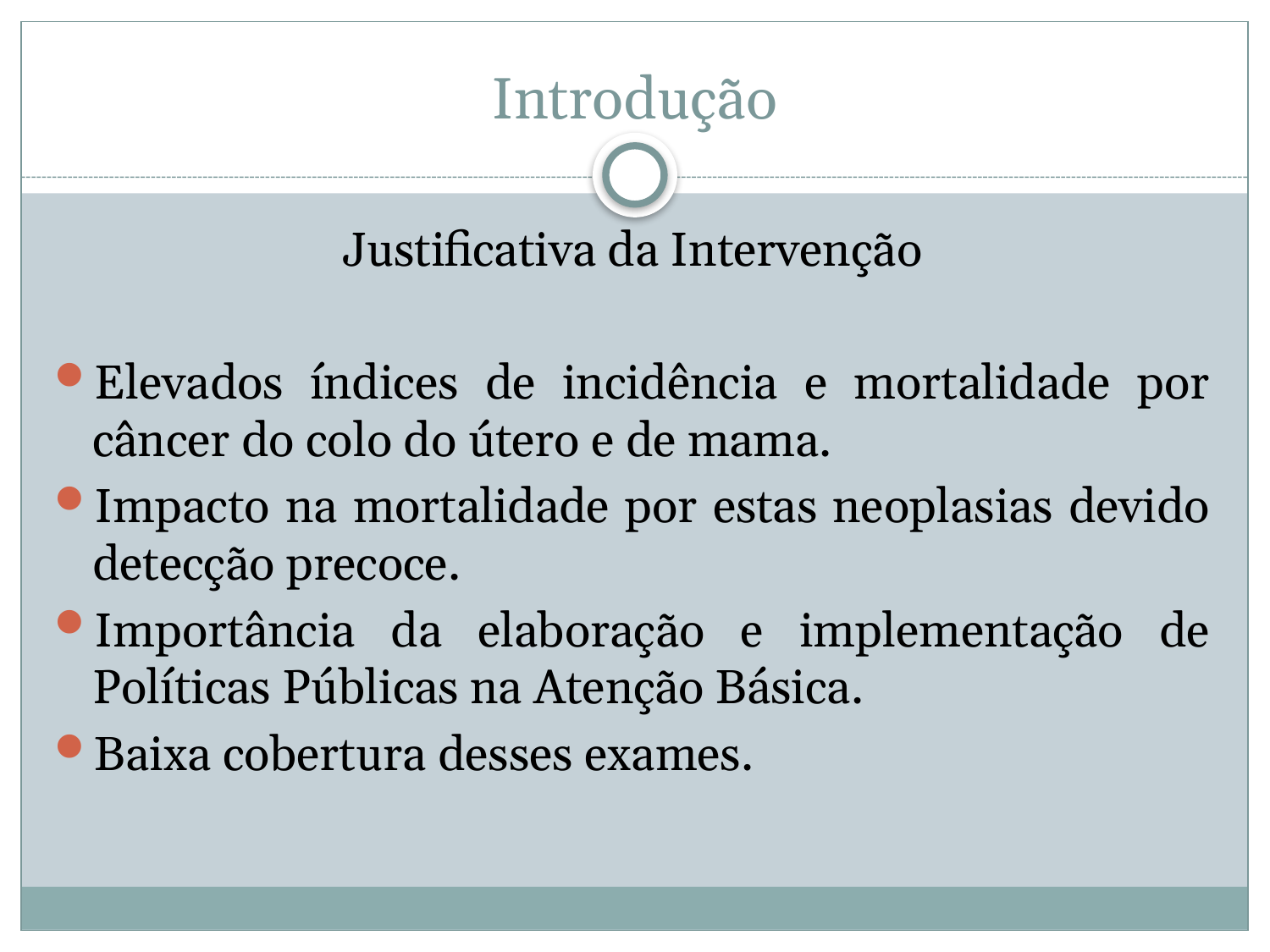

# Introdução
Justificativa da Intervenção

Elevados índices de incidência e mortalidade por câncer do colo do útero e de mama.
Impacto na mortalidade por estas neoplasias devido detecção precoce.
Importância da elaboração e implementação de Políticas Públicas na Atenção Básica.
Baixa cobertura desses exames.